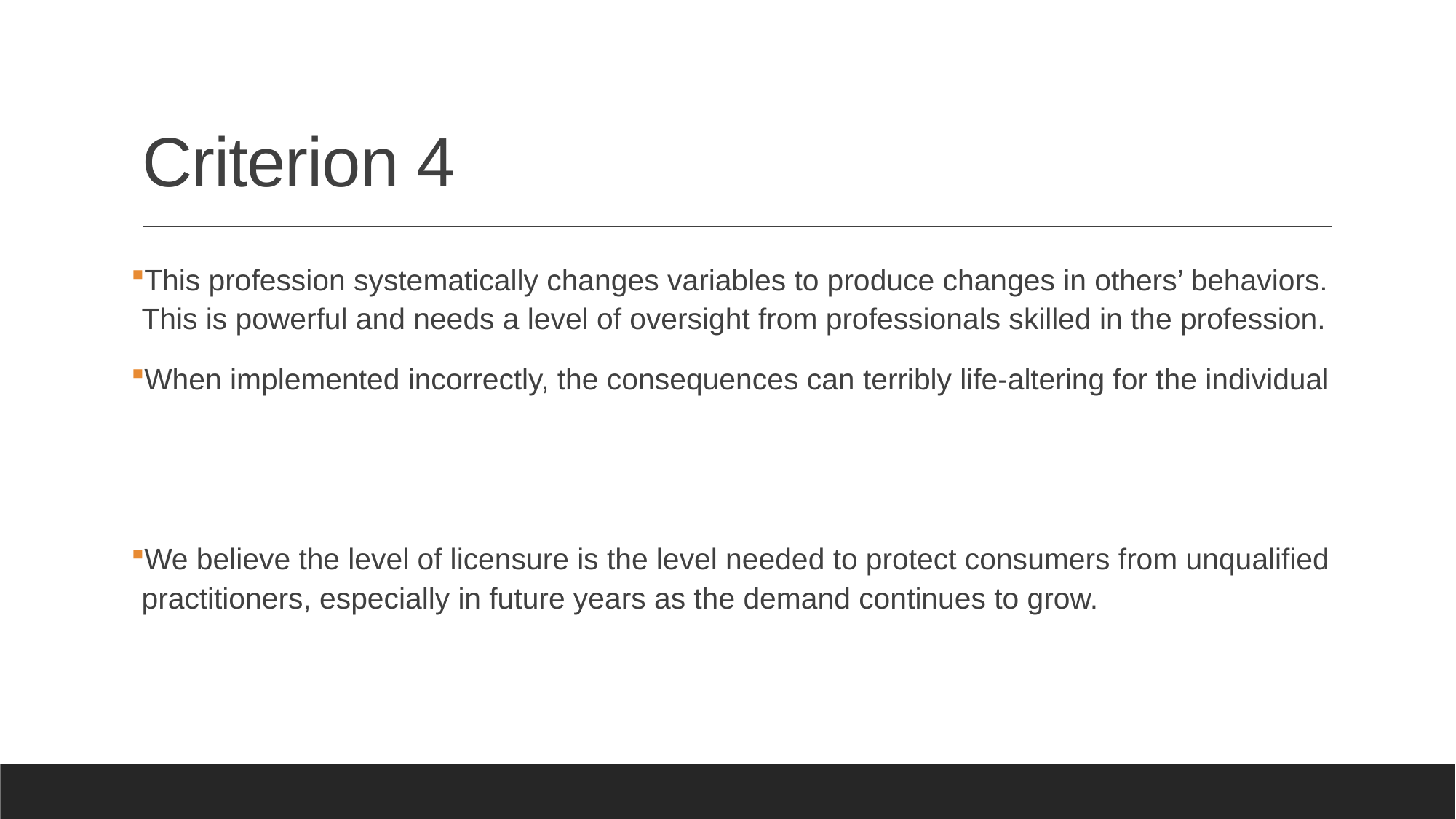

# Criterion 4
This profession systematically changes variables to produce changes in others’ behaviors. This is powerful and needs a level of oversight from professionals skilled in the profession.
When implemented incorrectly, the consequences can terribly life-altering for the individual

We believe the level of licensure is the level needed to protect consumers from unqualified practitioners, especially in future years as the demand continues to grow.